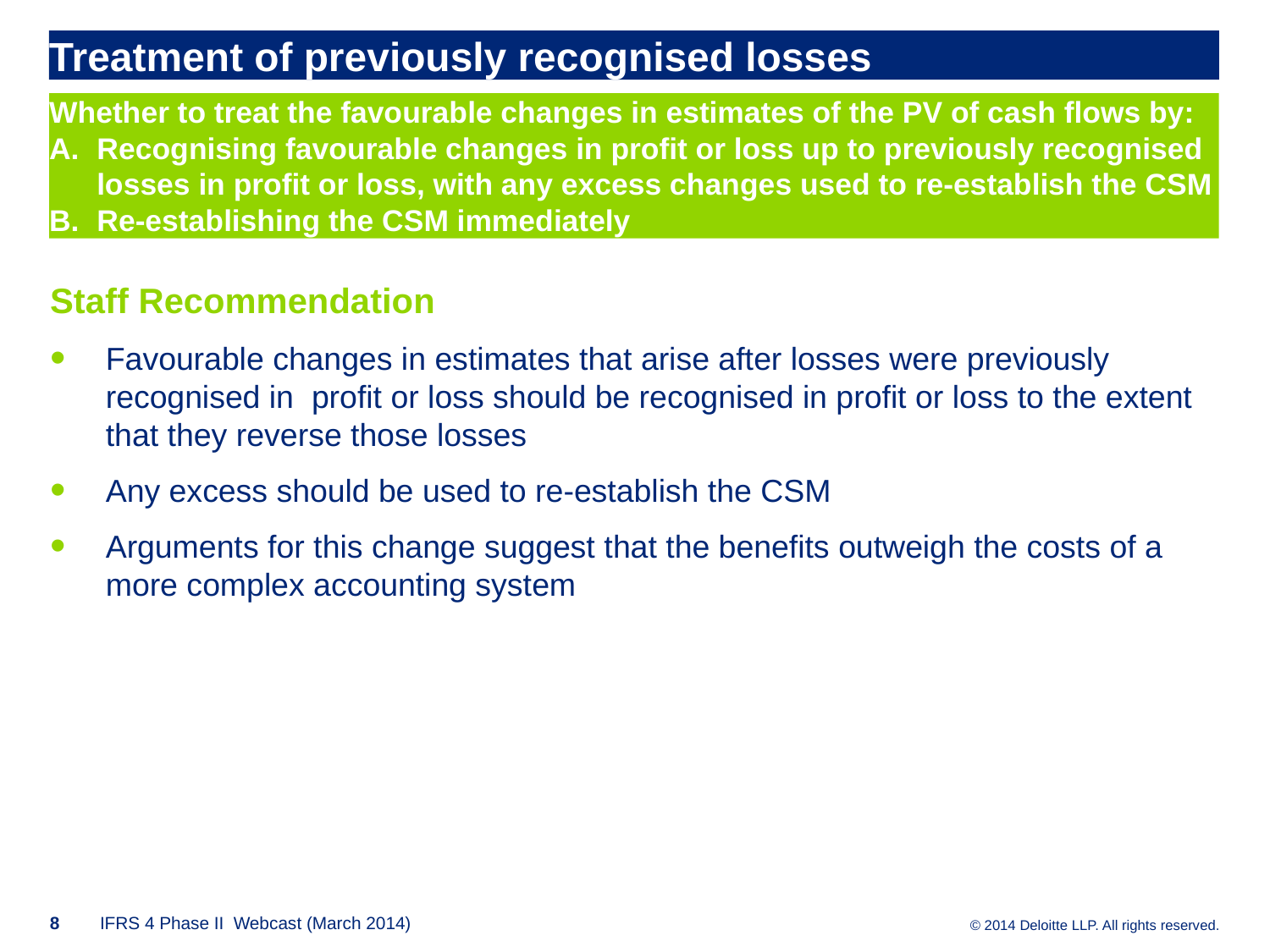

# Treatment of previously recognised losses
Whether to treat the favourable changes in estimates of the PV of cash flows by:
Recognising favourable changes in profit or loss up to previously recognised losses in profit or loss, with any excess changes used to re-establish the CSM
Re-establishing the CSM immediately
Staff Recommendation
Favourable changes in estimates that arise after losses were previously recognised in  profit or loss should be recognised in profit or loss to the extent that they reverse those losses
Any excess should be used to re-establish the CSM
Arguments for this change suggest that the benefits outweigh the costs of a more complex accounting system
8
IFRS 4 Phase II  Webcast (March 2014)